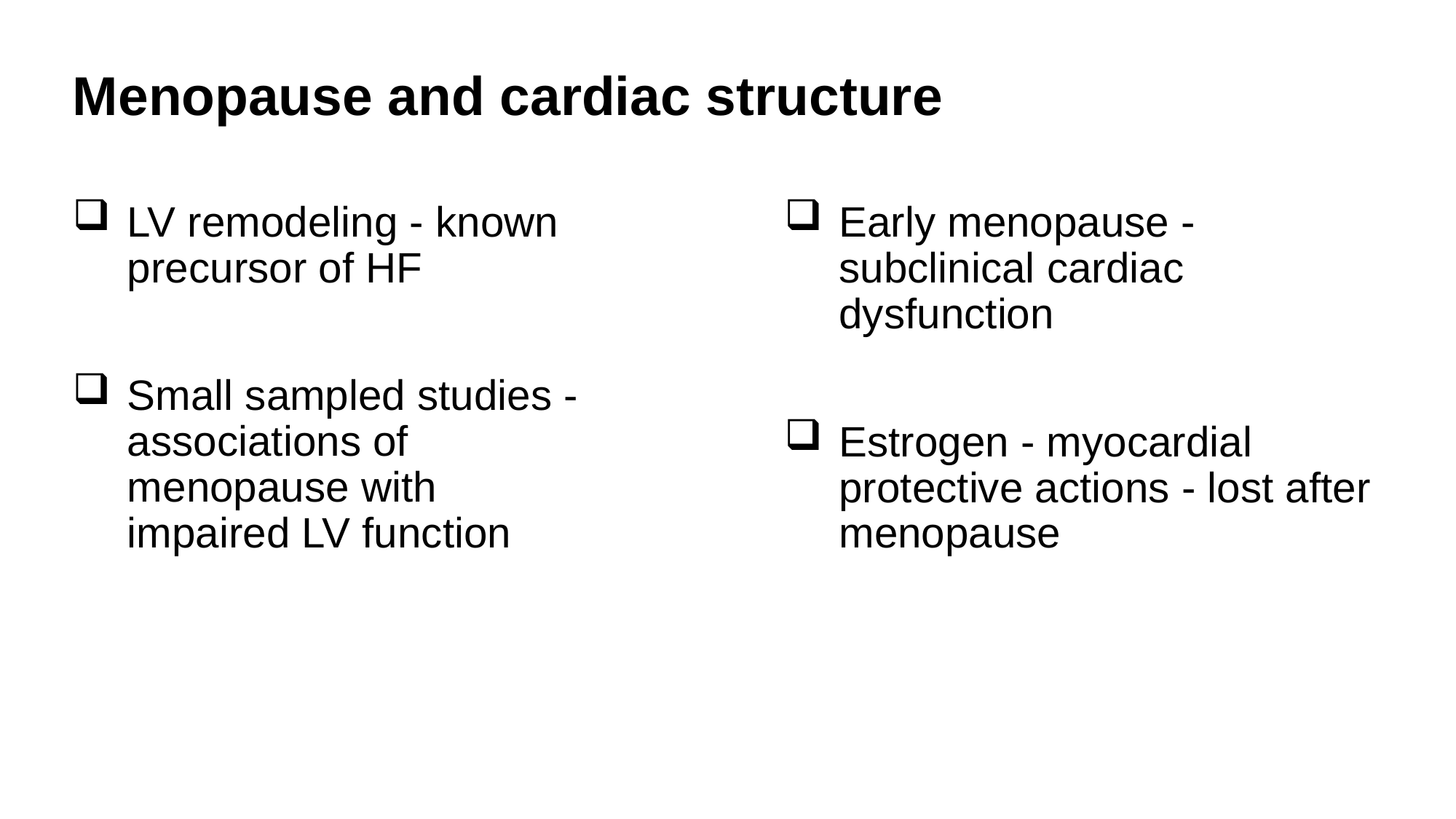

# Menopause and cardiac structure
LV remodeling - known precursor of HF

Small sampled studies - associations of menopause with impaired LV function

Early menopause - subclinical cardiac dysfunction

Estrogen - myocardial protective actions - lost after menopause